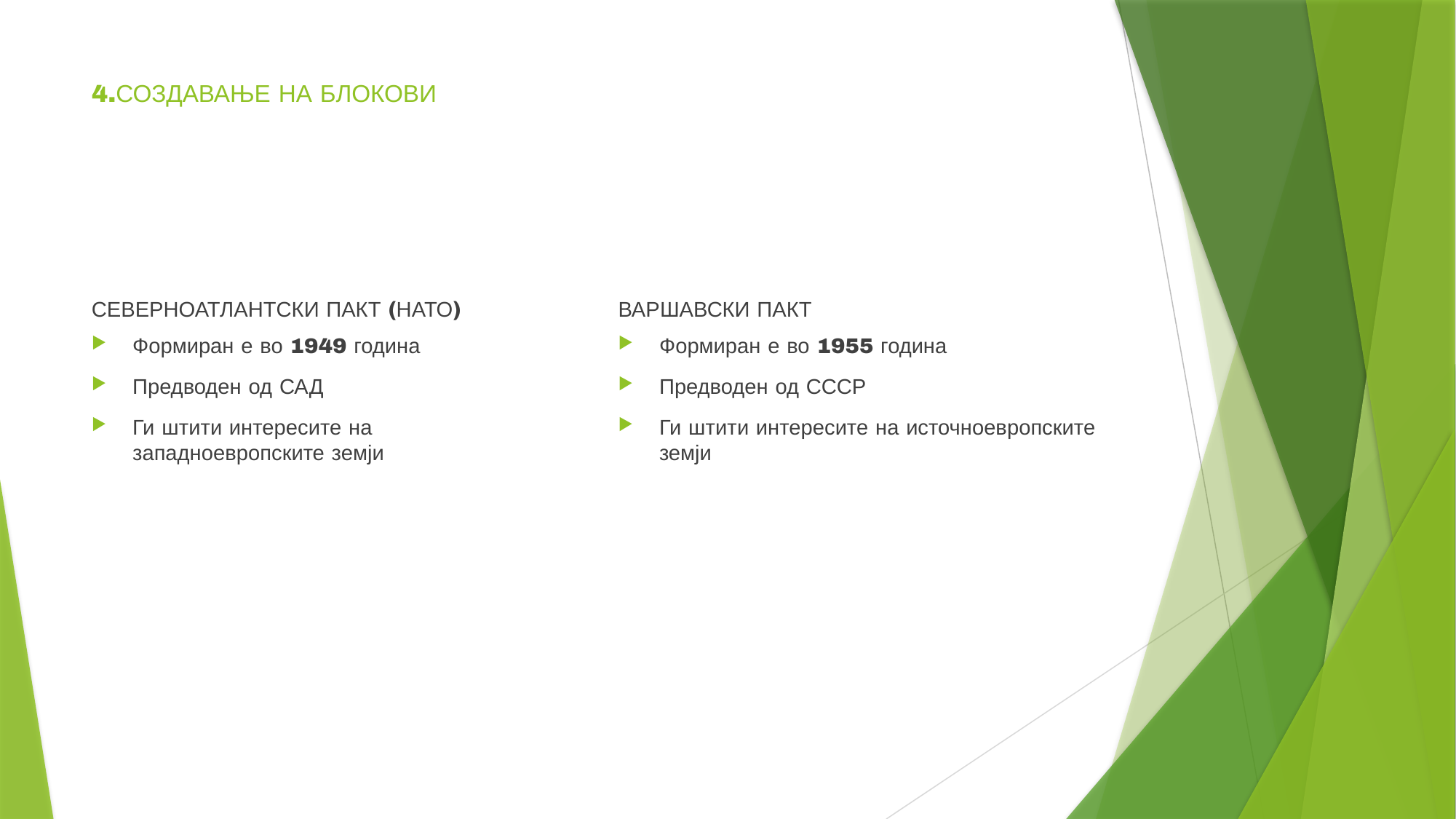

# 4.СОЗДАВАЊЕ НА БЛОКОВИ
СЕВЕРНОАТЛАНТСКИ ПАКТ (НАТО)
ВАРШАВСКИ ПАКТ
Формиран е во 1949 година
Предводен од САД
Ги штити интересите на западноевропските земји
Формиран е во 1955 година
Предводен од СССР
Ги штити интересите на источноевропските земји